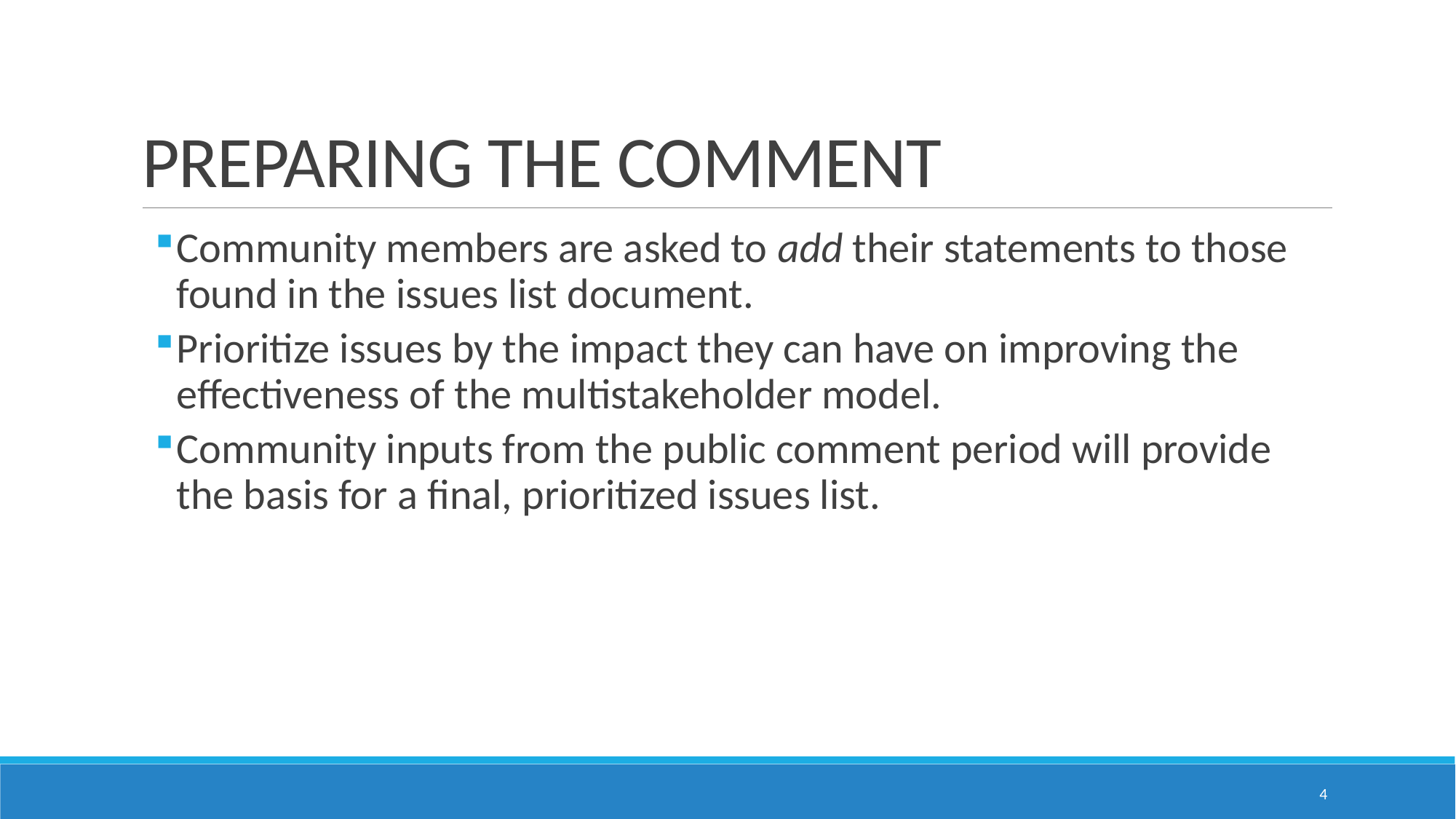

# PREPARING THE COMMENT
Community members are asked to add their statements to those found in the issues list document.
Prioritize issues by the impact they can have on improving the effectiveness of the multistakeholder model.
Community inputs from the public comment period will provide the basis for a final, prioritized issues list.
4